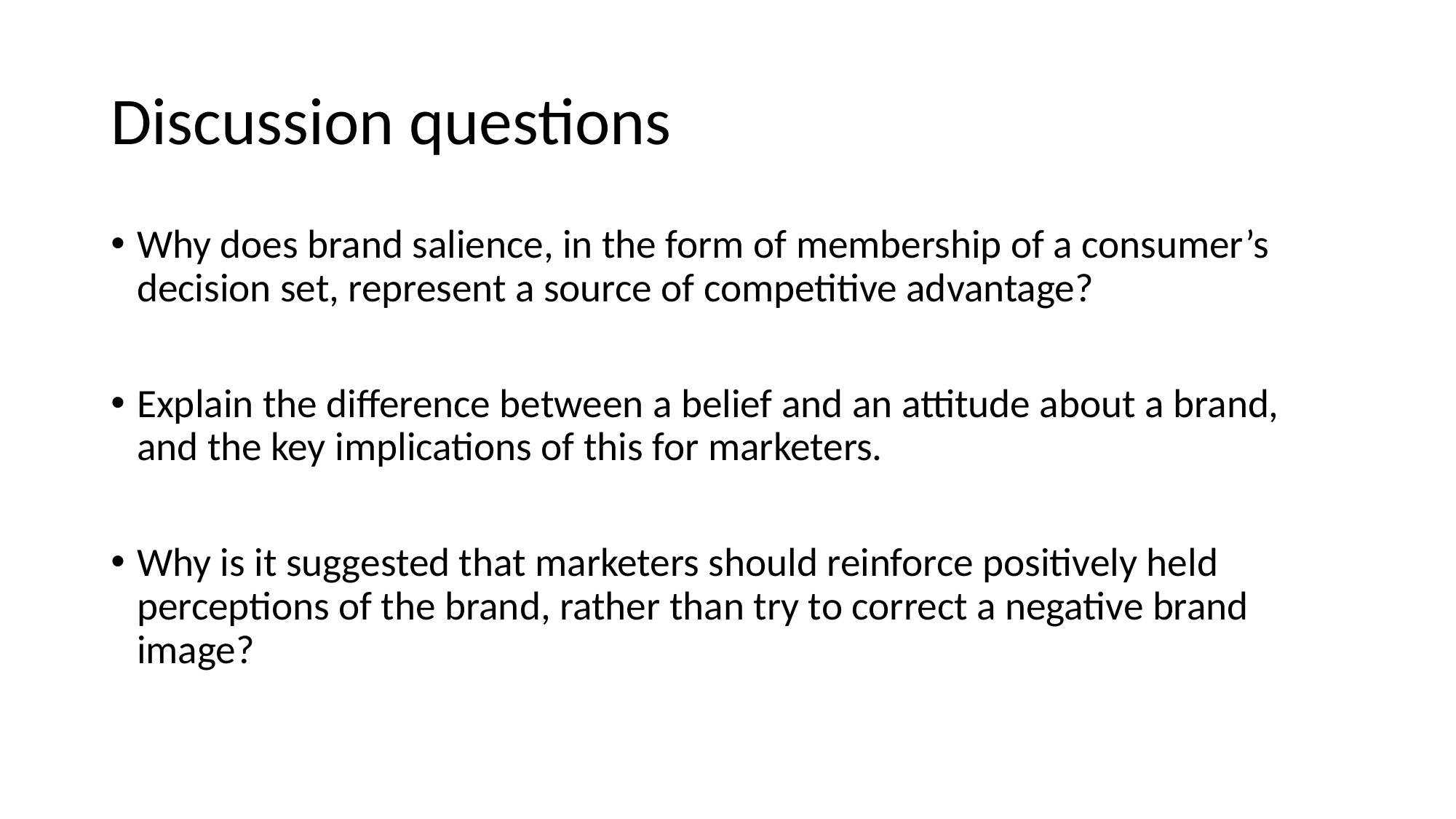

# Discussion questions
Why does brand salience, in the form of membership of a consumer’s decision set, represent a source of competitive advantage?

Explain the difference between a belief and an attitude about a brand, and the key implications of this for marketers.

Why is it suggested that marketers should reinforce positively held perceptions of the brand, rather than try to correct a negative brand image?